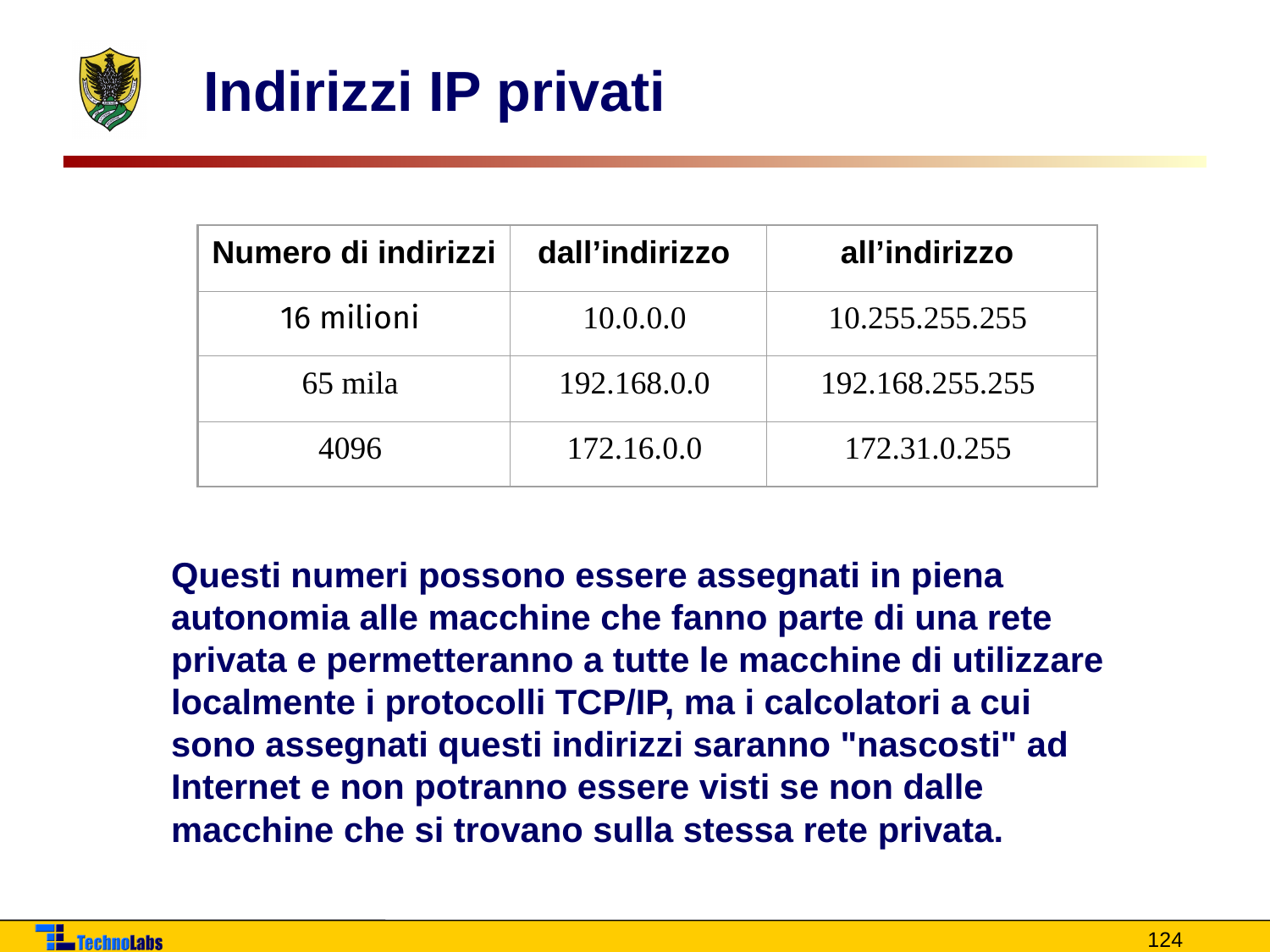

# Indirizzi IP privati

Numero di indirizzi

dall’indirizzo

all’indirizzo

16 milioni

10.0.0.0

10.255.255.255

65 mila

192.168.0.0

192.168.255.255

4096

172.16.0.0

172.31.0.255

	Questi numeri possono essere assegnati in piena autonomia alle macchine che fanno parte di una rete privata e permetteranno a tutte le macchine di utilizzare localmente i protocolli TCP/IP, ma i calcolatori a cui sono assegnati questi indirizzi saranno "nascosti" ad Internet e non potranno essere visti se non dalle macchine che si trovano sulla stessa rete privata.

124